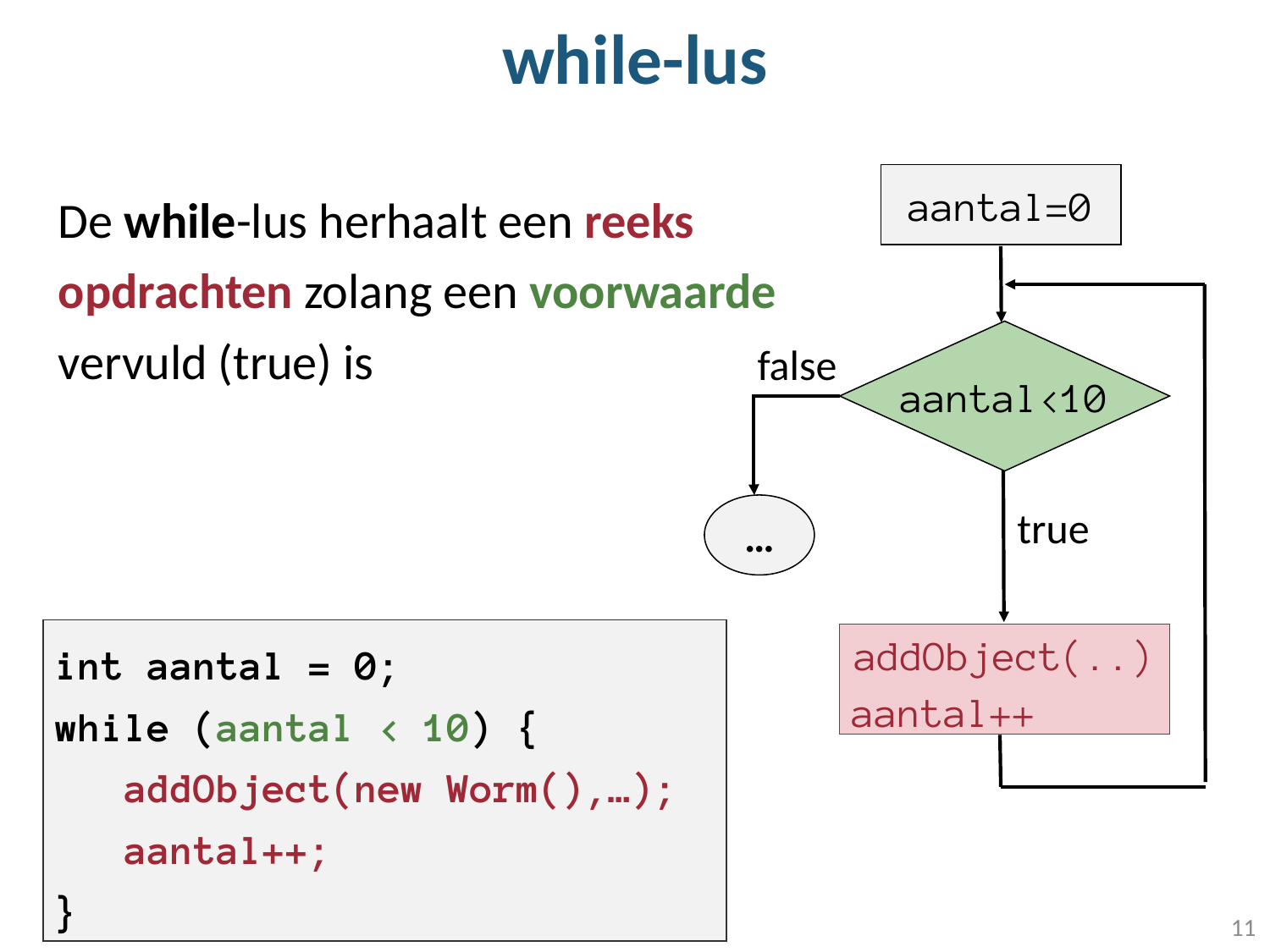

# while-lus
aantal=0
De while-lus herhaalt een reeks opdrachten zolang een voorwaarde vervuld (true) is
aantal<10
false
…
true
int aantal = 0;
while (aantal < 10) {
   addObject(new Worm(),…);
   aantal++;
}
addObject(..)
aantal++
11